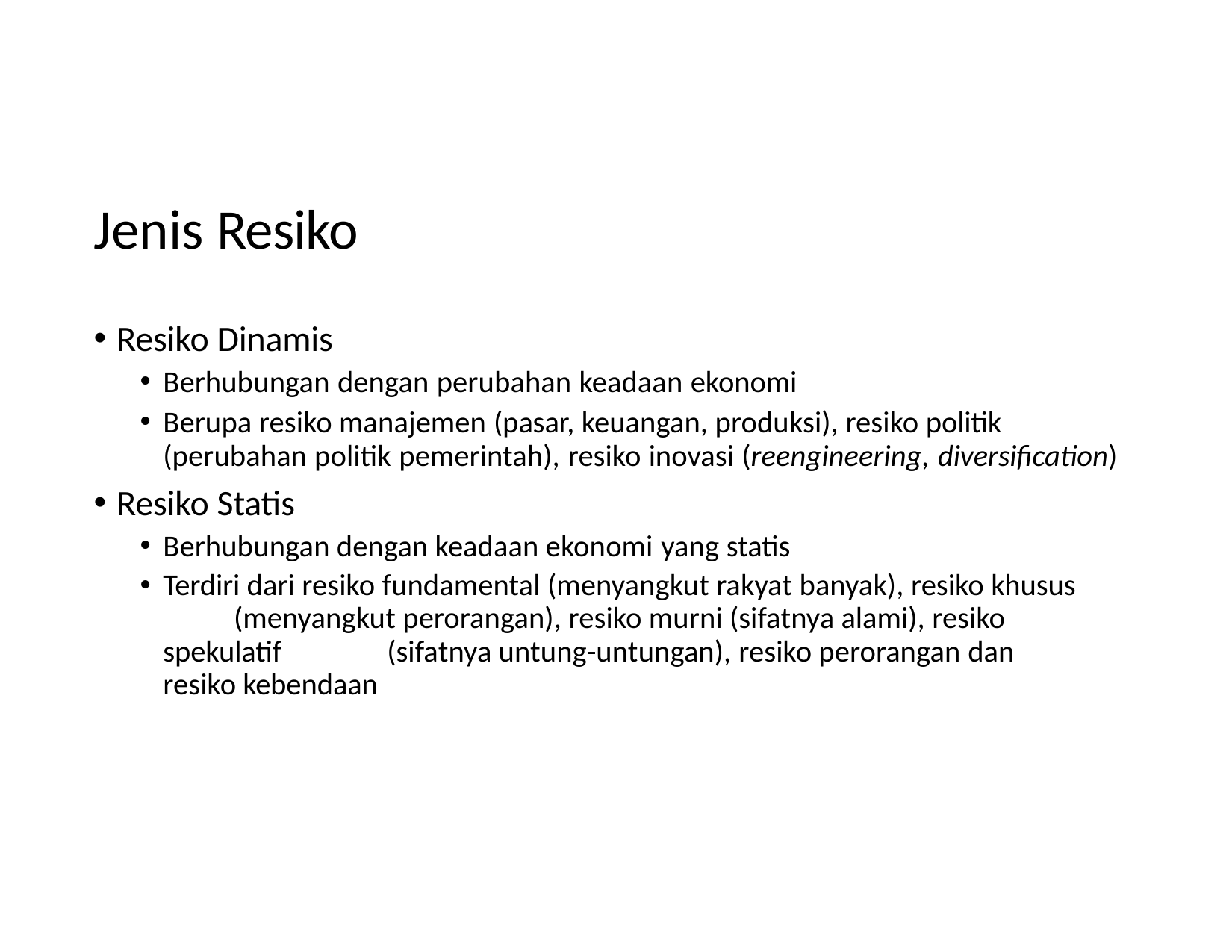

# Jenis Resiko
Resiko Dinamis
Berhubungan dengan perubahan keadaan ekonomi
Berupa resiko manajemen (pasar, keuangan, produksi), resiko politik 	(perubahan politik pemerintah), resiko inovasi (reengineering, diversification)
Resiko Statis
Berhubungan dengan keadaan ekonomi yang statis
Terdiri dari resiko fundamental (menyangkut rakyat banyak), resiko khusus 	(menyangkut perorangan), resiko murni (sifatnya alami), resiko spekulatif 	(sifatnya untung-untungan), resiko perorangan dan resiko kebendaan